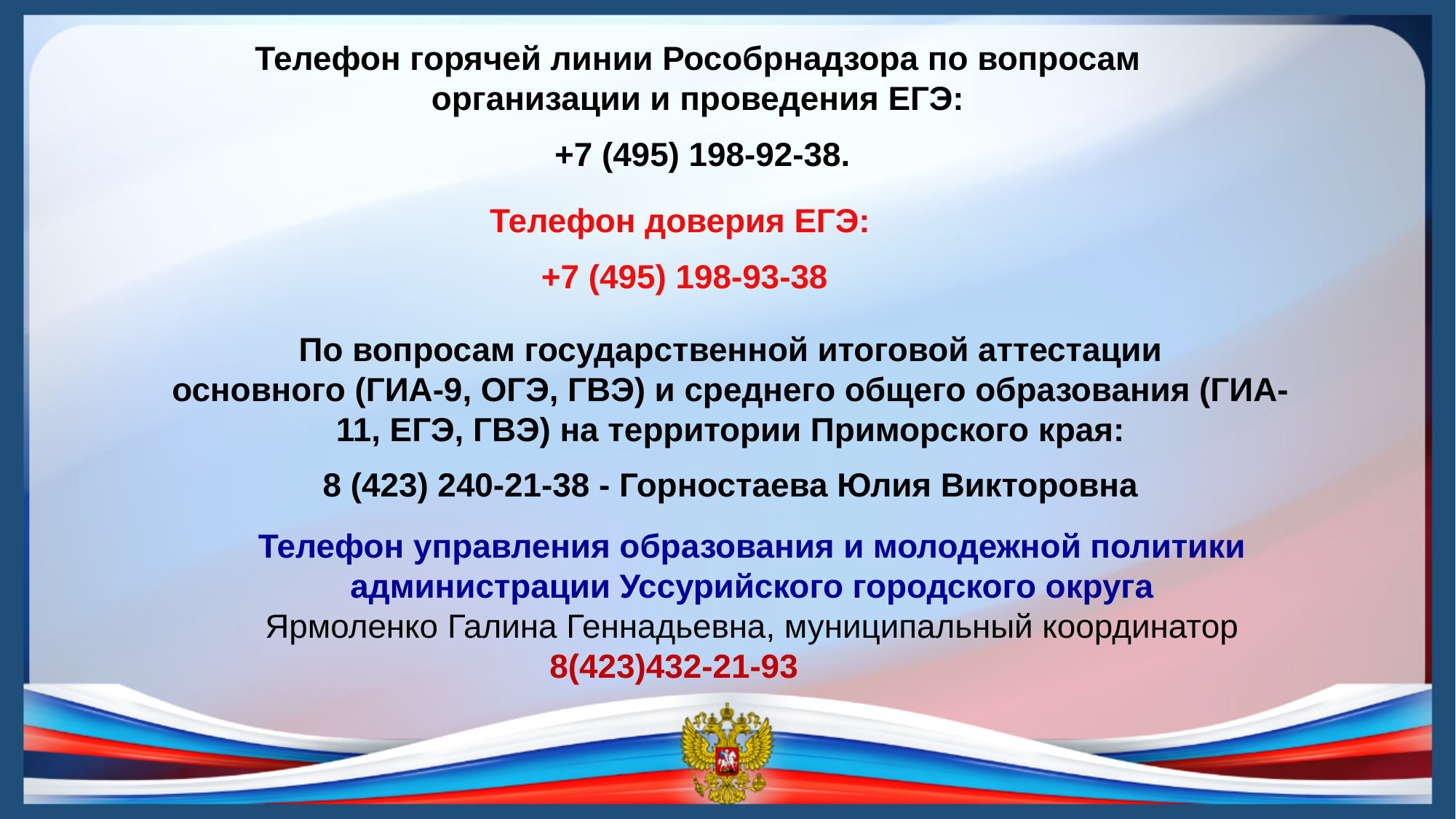

Телефон горячей линии Рособрнадзора по вопросам организации и проведения ЕГЭ:
 +7 (495) 198-92-38.

Телефон доверия ЕГЭ:
+7 (495) 198-93-38

По вопросам государственной итоговой аттестации основного (ГИА-9, ОГЭ, ГВЭ) и среднего общего образования (ГИА-11, ЕГЭ, ГВЭ) на территории Приморского края:
8 (423) 240-21-38 - Горностаева Юлия Викторовна

Телефон управления образования и молодежной политики администрации Уссурийского городского округа
Ярмоленко Галина Геннадьевна, муниципальный координатор
                                              8(423)432-21-93